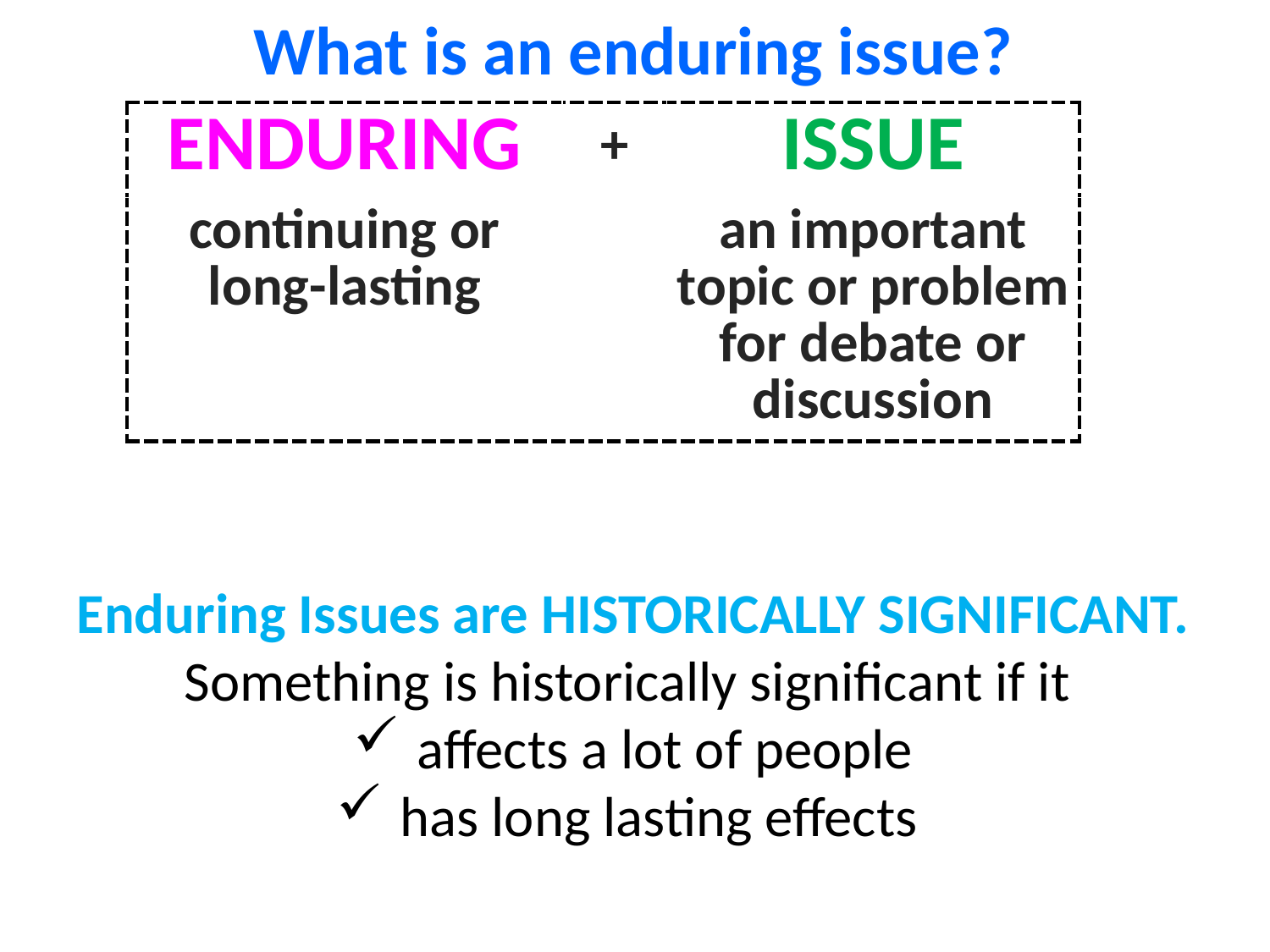

# What is an enduring issue?
| ENDURING | + | ISSUE |
| --- | --- | --- |
| continuing or long-lasting |  | an important topic or problem for debate or discussion |

Enduring Issues are HISTORICALLY SIGNIFICANT.
Something is historically significant if it
affects a lot of people
has long lasting effects